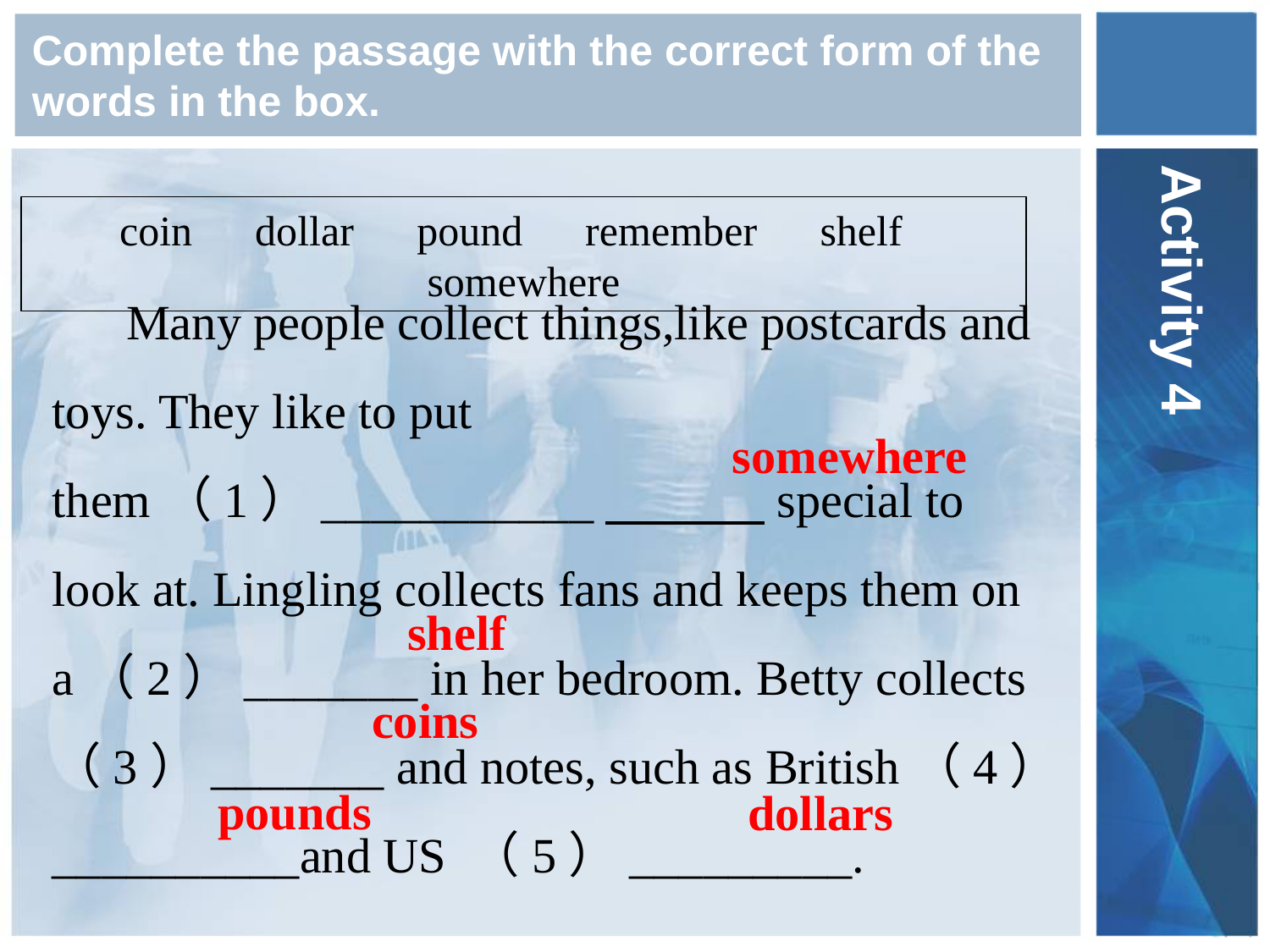

# Complete the passage with the correct form of the words in the box.
Activity 4
coin　dollar　pound　remember　shelf　somewhere
       Many people collect things,like postcards and toys. They like to put them（1）___________　　　 special to look at. Lingling collects fans and keeps them on a（2）_______ in her bedroom. Betty collects （3）_______ and notes, such as British（4）__________and US （5）_________.
somewhere
shelf
coins
pounds
dollars